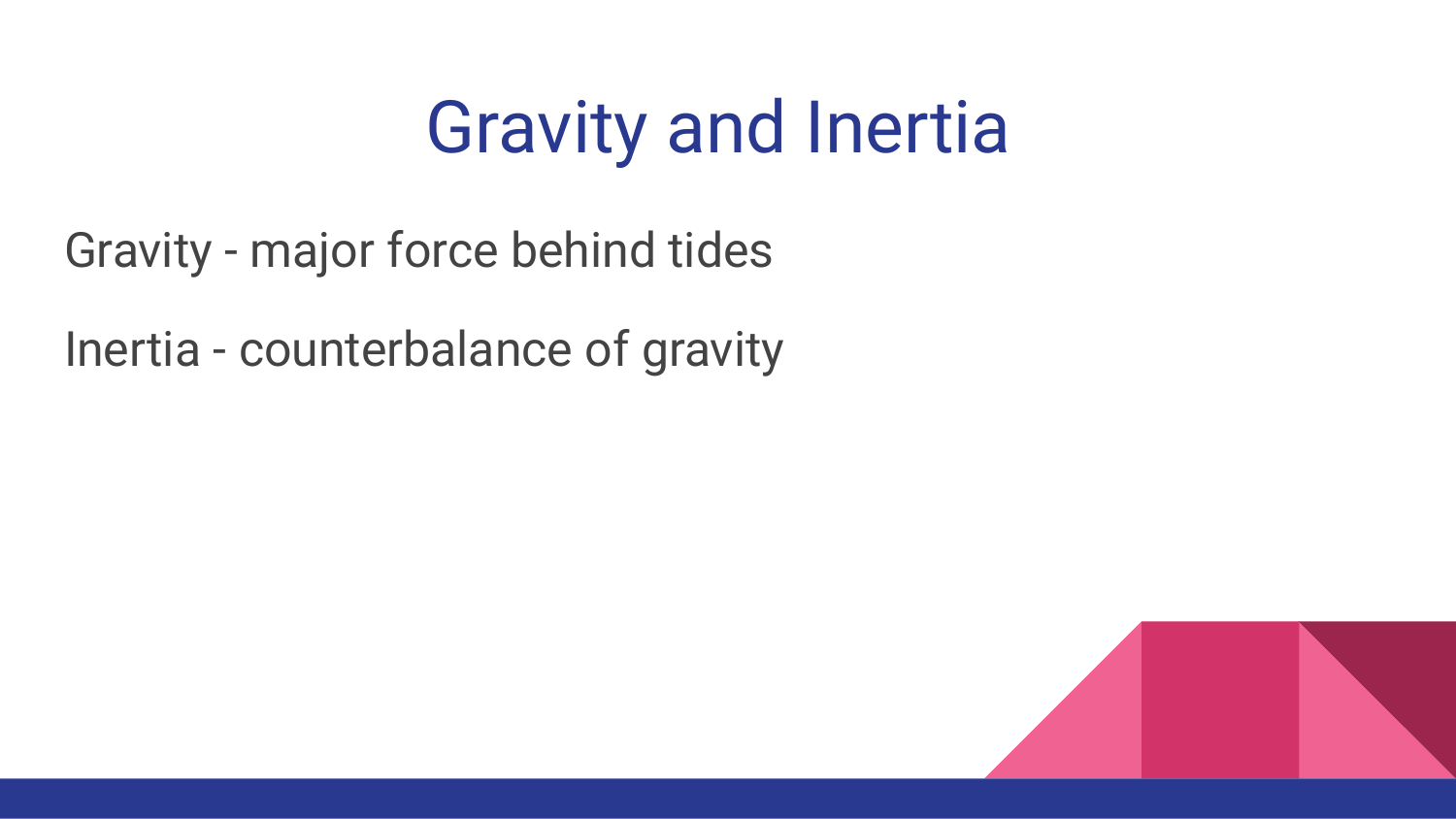

# Gravity and Inertia
Gravity - major force behind tides
Inertia - counterbalance of gravity